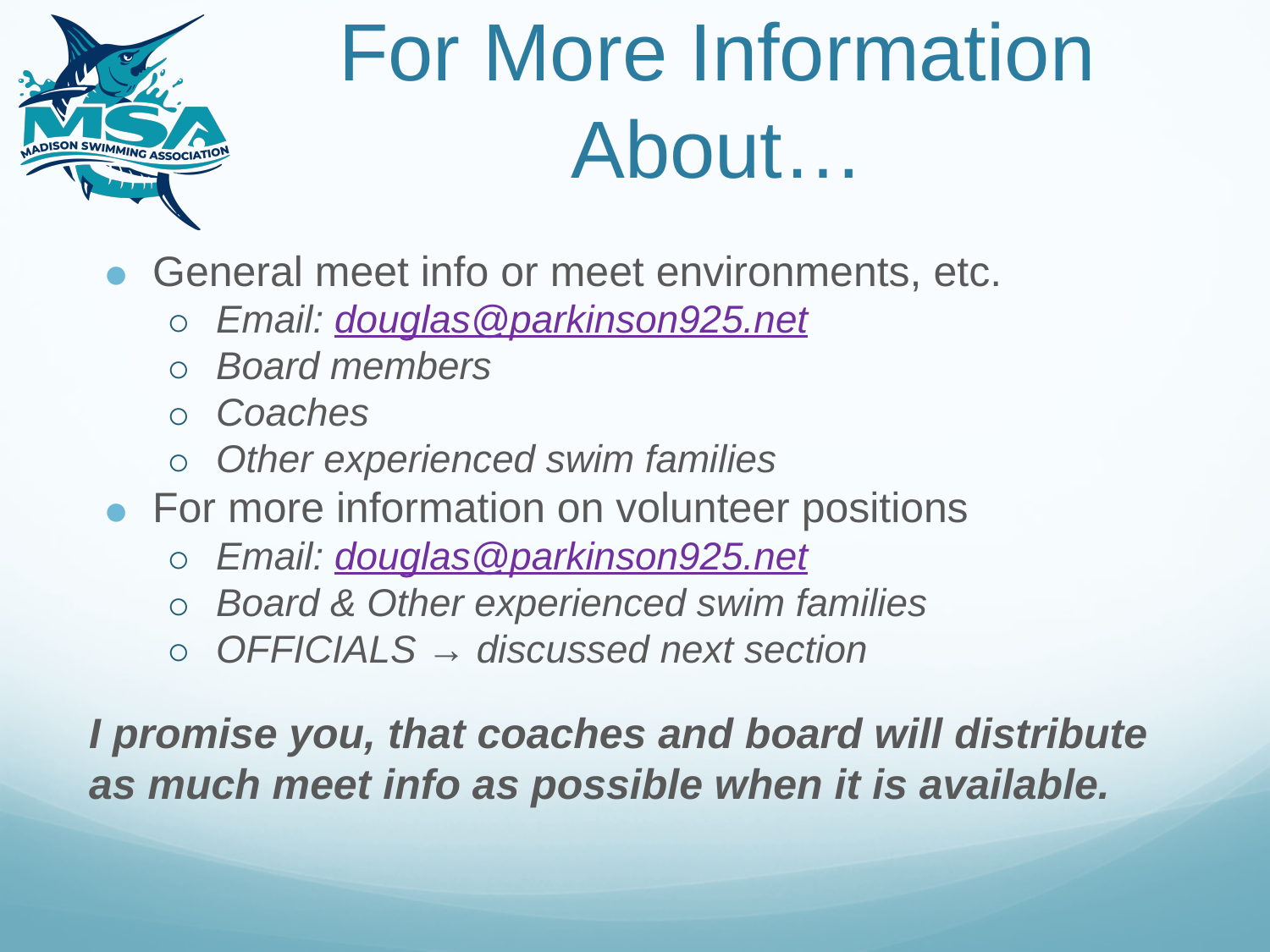

# For More Information About…
General meet info or meet environments, etc.
Email: douglas@parkinson925.net
Board members
Coaches
Other experienced swim families
For more information on volunteer positions
Email: douglas@parkinson925.net
Board & Other experienced swim families
OFFICIALS → discussed next section
I promise you, that coaches and board will distribute as much meet info as possible when it is available.